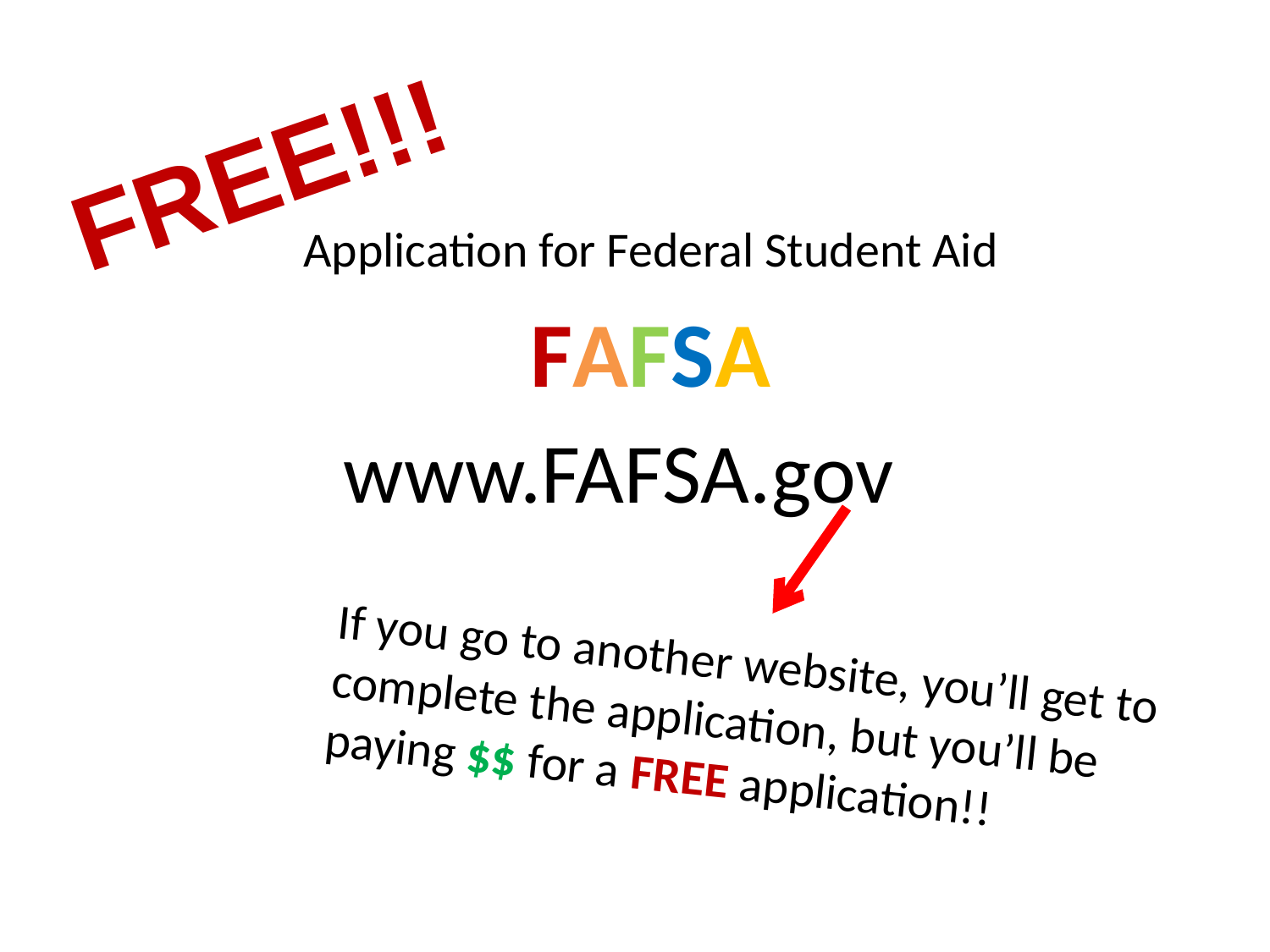

# FREE!!!
Application for Federal Student Aid
FAFSA
www.FAFSA.gov
If you go to another website, you’ll get to complete the application, but you’ll be paying $$ for a FREE application!!